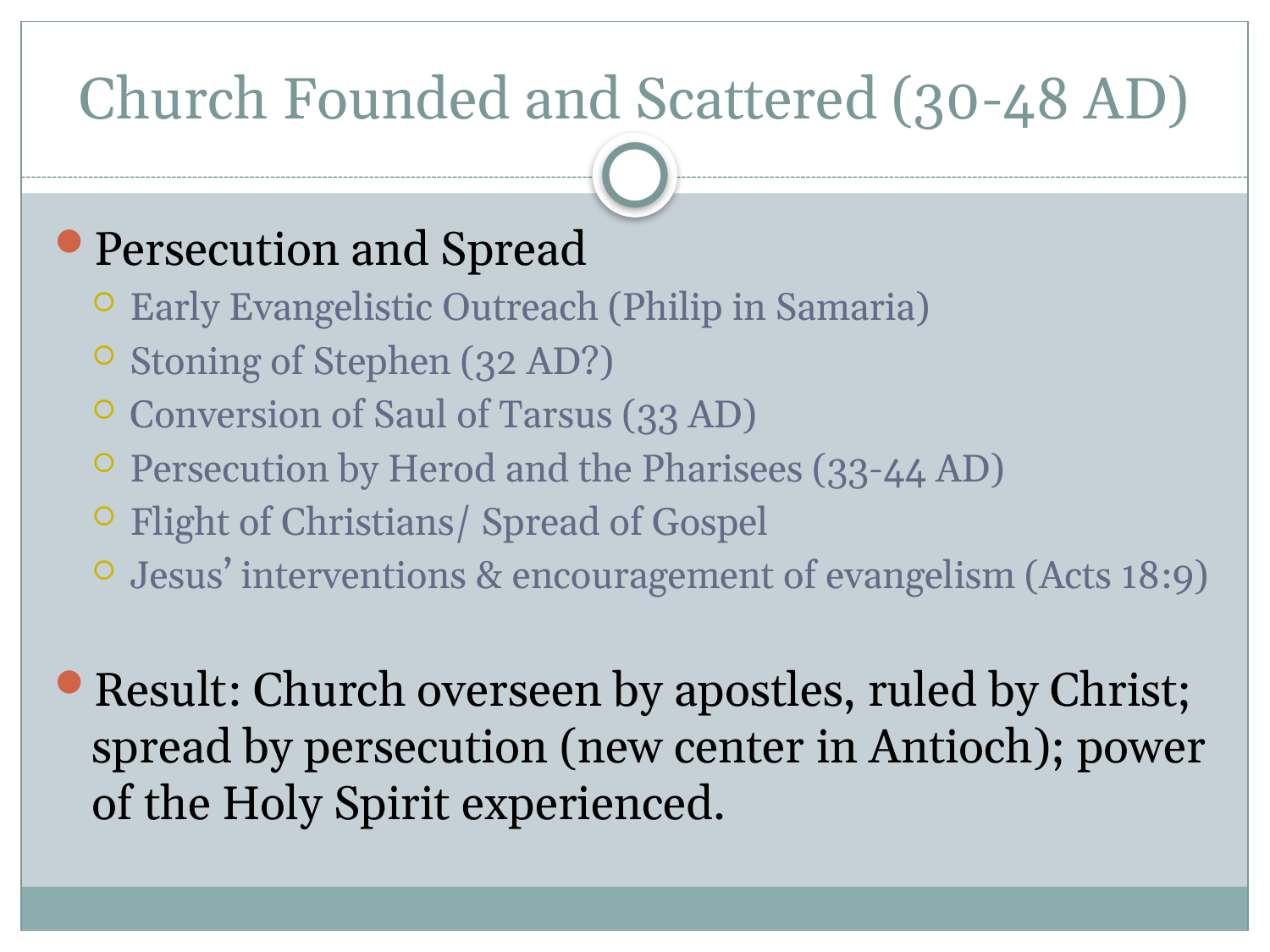

# Church Founded and Scattered (30-48 AD)
Persecution and Spread
Early Evangelistic Outreach (Philip in Samaria)
Stoning of Stephen (32 AD?)
Conversion of Saul of Tarsus (33 AD)
Persecution by Herod and the Pharisees (33-44 AD)
Flight of Christians/ Spread of Gospel
Jesus’ interventions & encouragement of evangelism (Acts 18:9)

Result: Church overseen by apostles, ruled by Christ; spread by persecution (new center in Antioch); power of the Holy Spirit experienced.